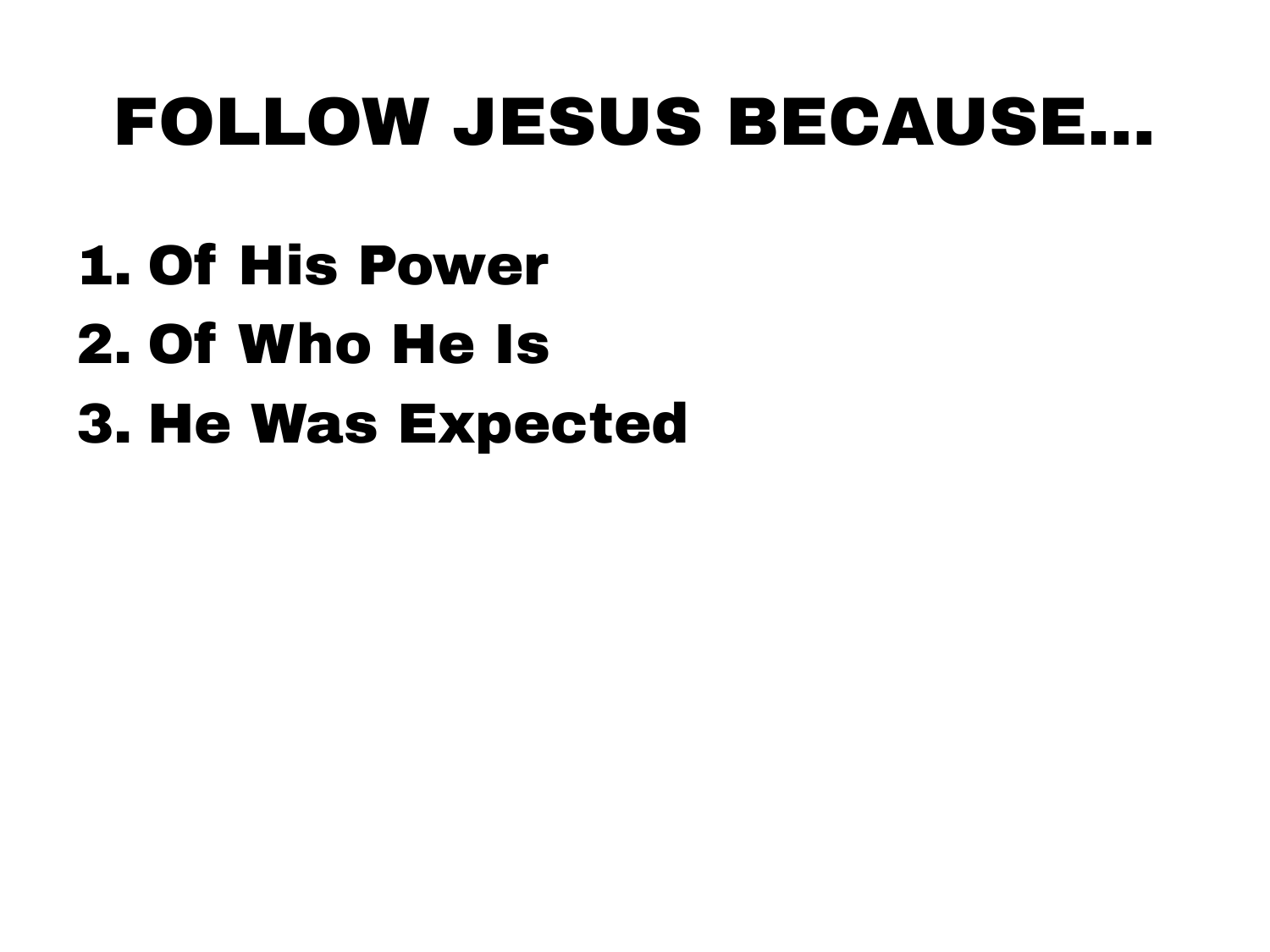

# FOLLOW JESUS BECAUSE…
Of His Power
Of Who He Is
He Was Expected